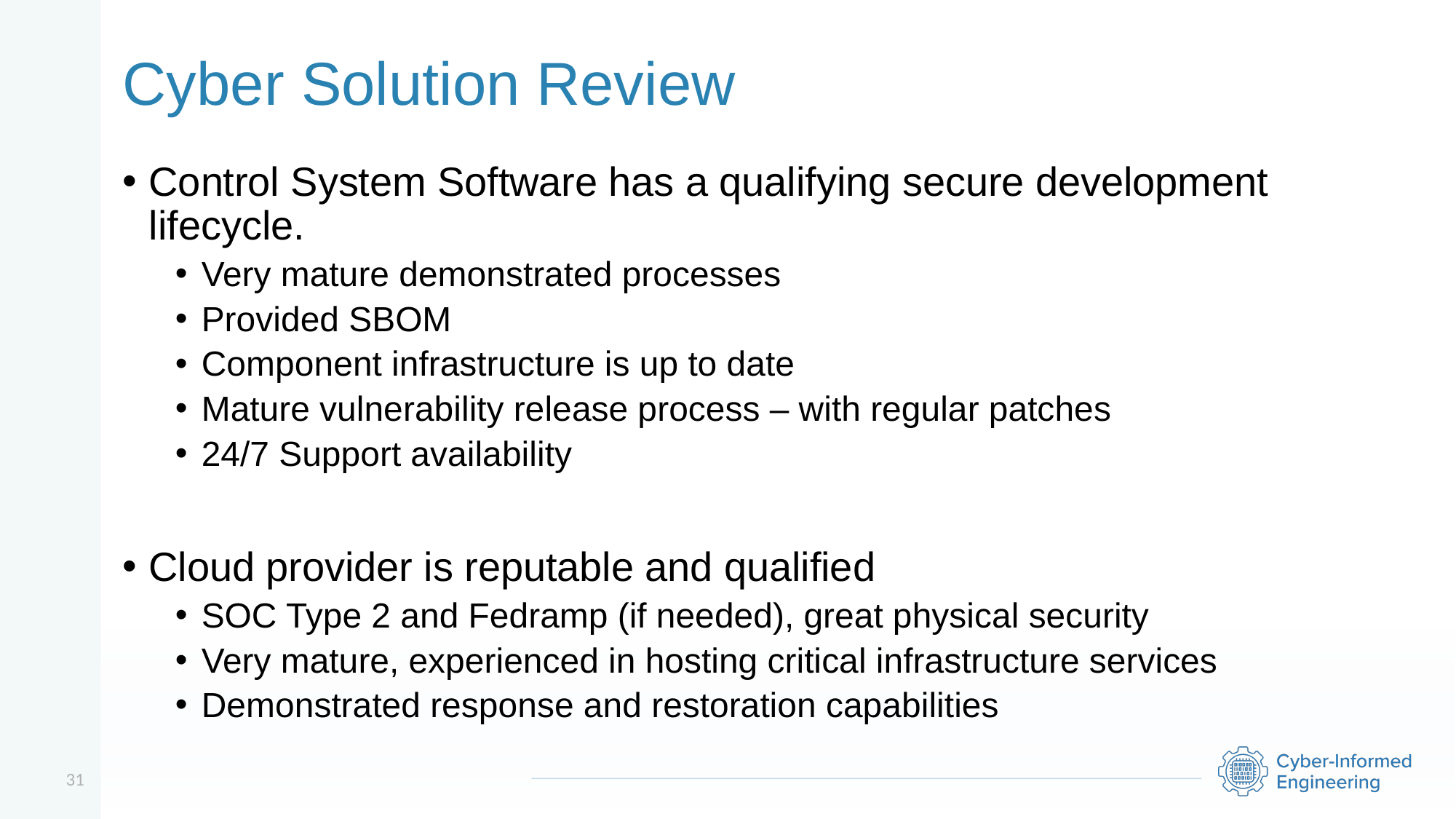

# Cyber Solution Review
Control System Software has a qualifying secure development lifecycle.
Very mature demonstrated processes
Provided SBOM
Component infrastructure is up to date
Mature vulnerability release process – with regular patches
24/7 Support availability

Cloud provider is reputable and qualified
SOC Type 2 and Fedramp (if needed), great physical security
Very mature, experienced in hosting critical infrastructure services
Demonstrated response and restoration capabilities

31